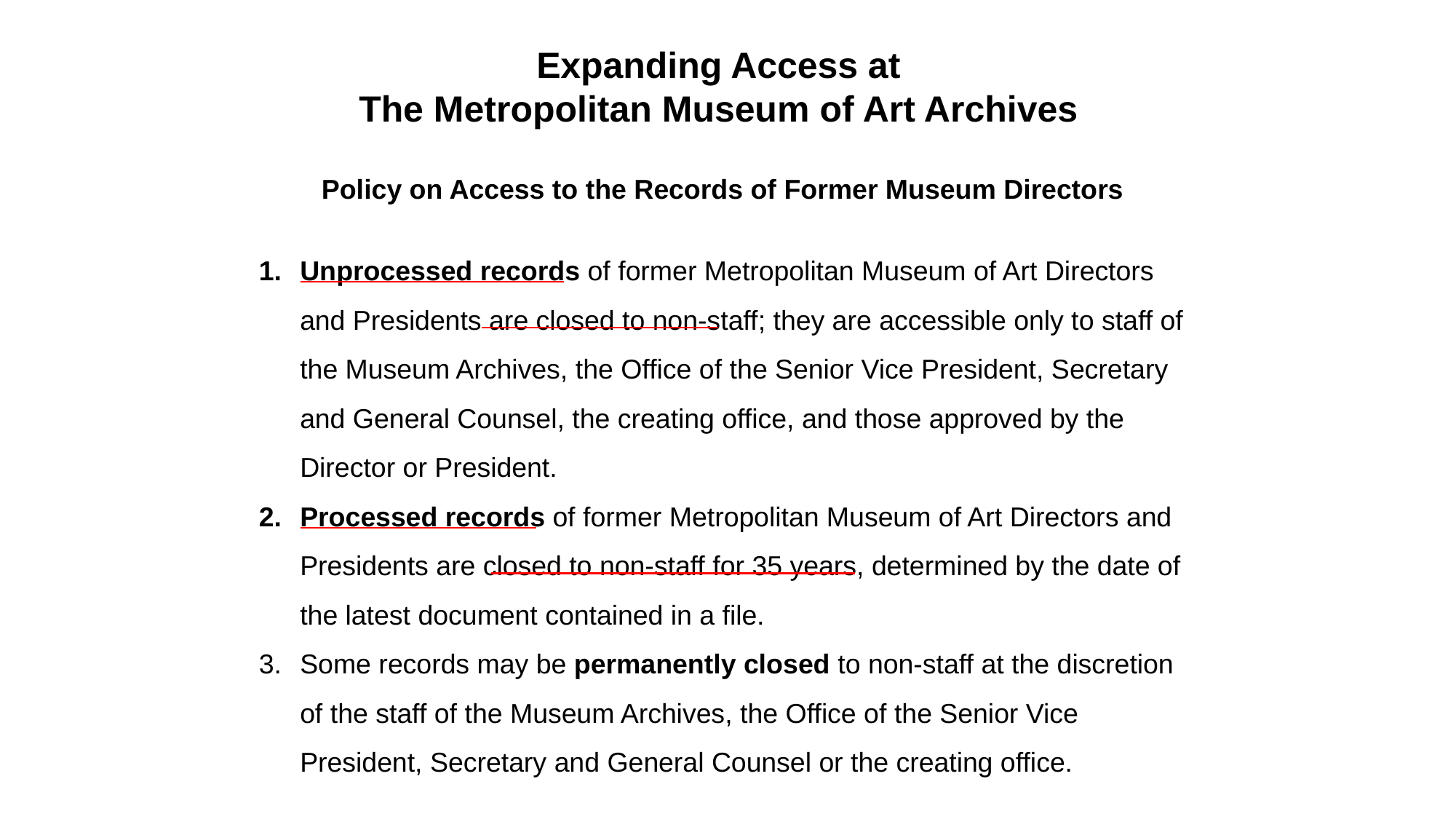

Expanding Access at
The Metropolitan Museum of Art Archives

Policy on Access to the Records of Former Museum Directors

Unprocessed records of former Metropolitan Museum of Art Directors and Presidents are closed to non-staff; they are accessible only to staff of the Museum Archives, the Office of the Senior Vice President, Secretary and General Counsel, the creating office, and those approved by the Director or President.
Processed records of former Metropolitan Museum of Art Directors and Presidents are closed to non-staff for 35 years, determined by the date of the latest document contained in a file.
Some records may be permanently closed to non-staff at the discretion of the staff of the Museum Archives, the Office of the Senior Vice President, Secretary and General Counsel or the creating office.